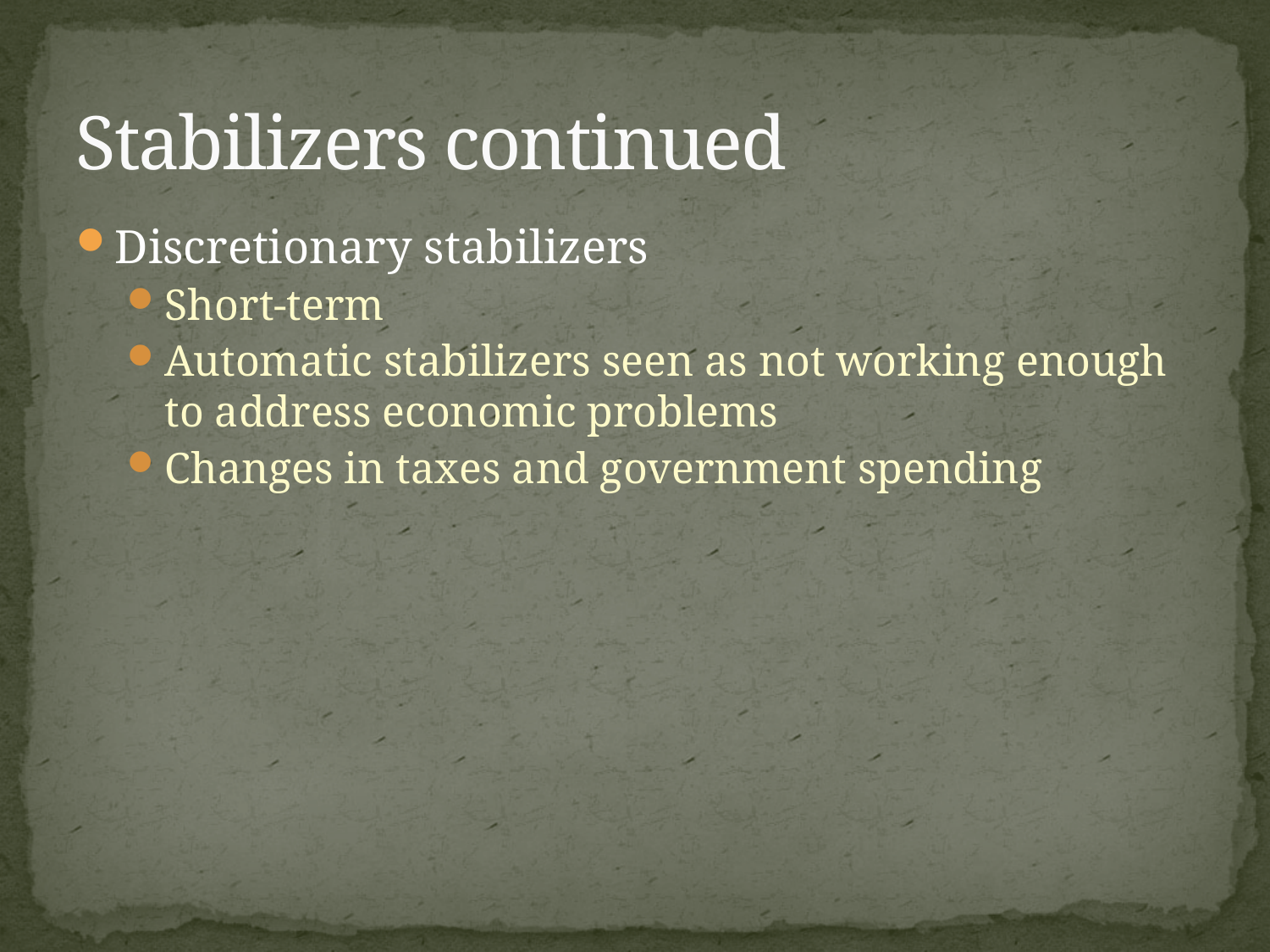

# Stabilizers continued
Discretionary stabilizers
Short-term
Automatic stabilizers seen as not working enough to address economic problems
Changes in taxes and government spending